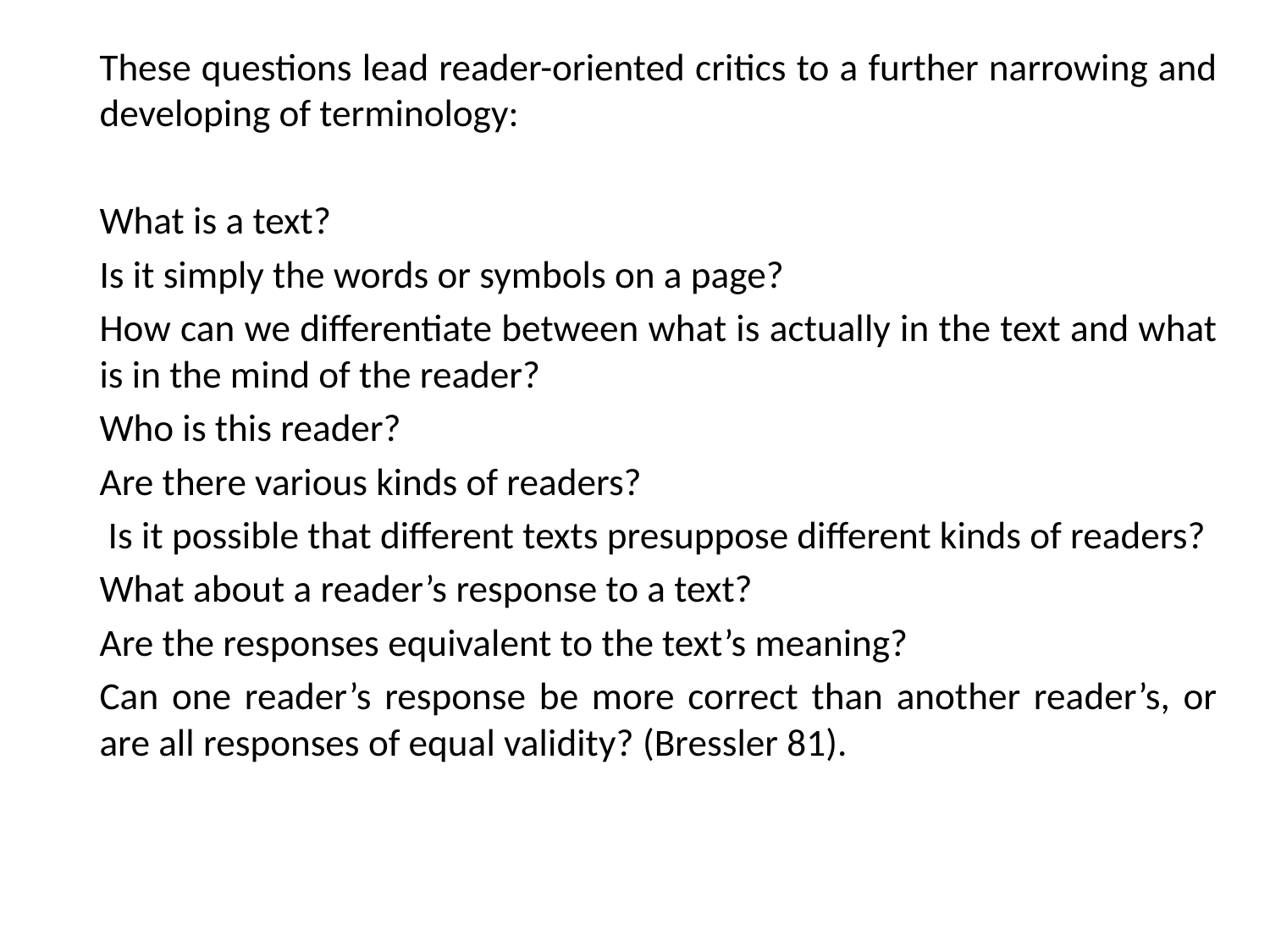

These questions lead reader-oriented critics to a further narrowing and developing of terminology:

	What is a text?
	Is it simply the words or symbols on a page?
	How can we differentiate between what is actually in the text and what is in the mind of the reader?
	Who is this reader?
	Are there various kinds of readers?
	 Is it possible that different texts presuppose different kinds of readers?
	What about a reader’s response to a text?
	Are the responses equivalent to the text’s meaning?
	Can one reader’s response be more correct than another reader’s, or are all responses of equal validity? (Bressler 81).